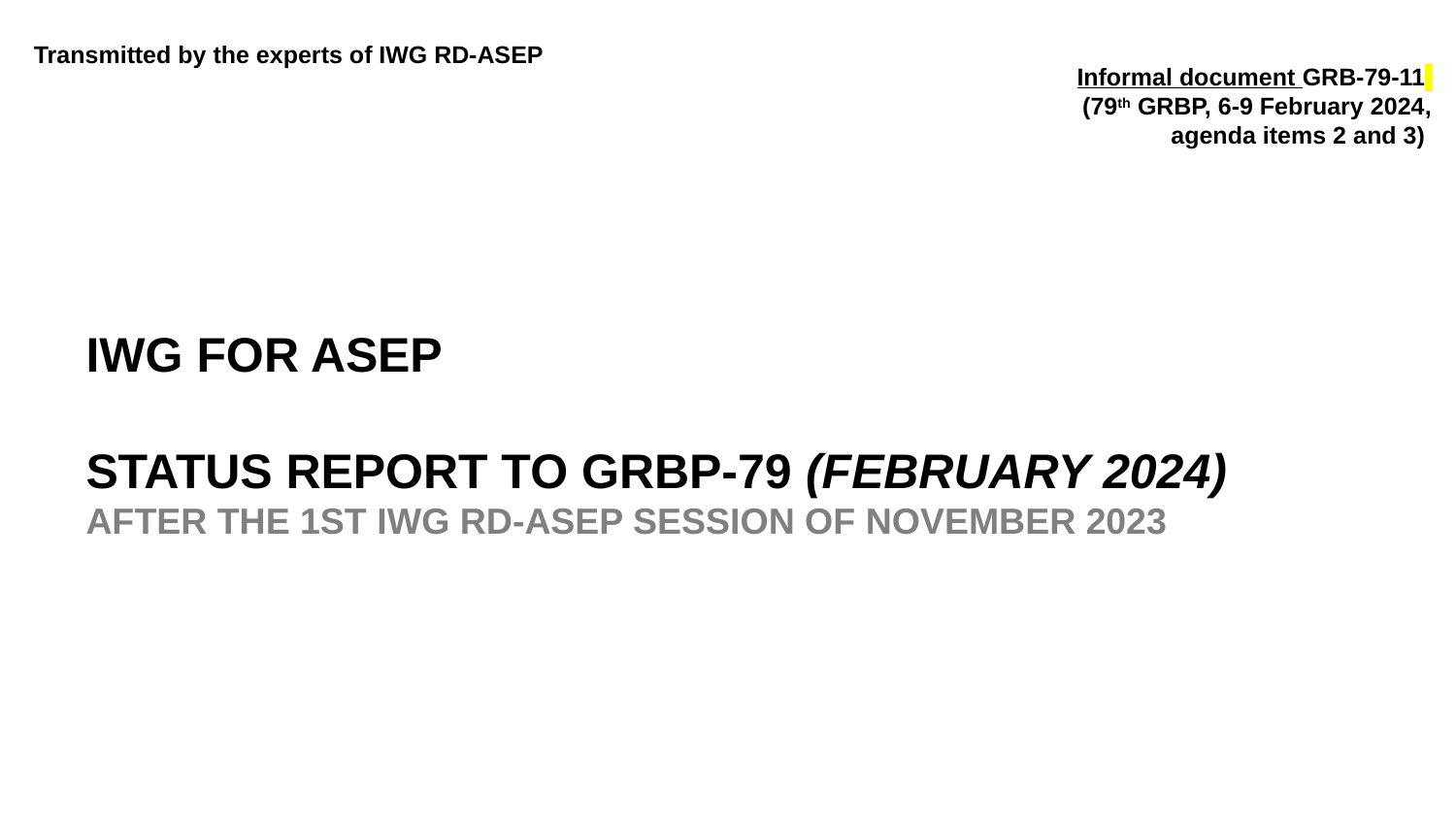

Transmitted by the experts of IWG RD-ASEP
Informal document GRB-79-11
(79th GRBP, 6-9 February 2024,
agenda items 2 and 3)
# IWG for ASEP Status report TO GRBP-79 (February 2024) after the 1st IWG RD-ASEP session of November 2023